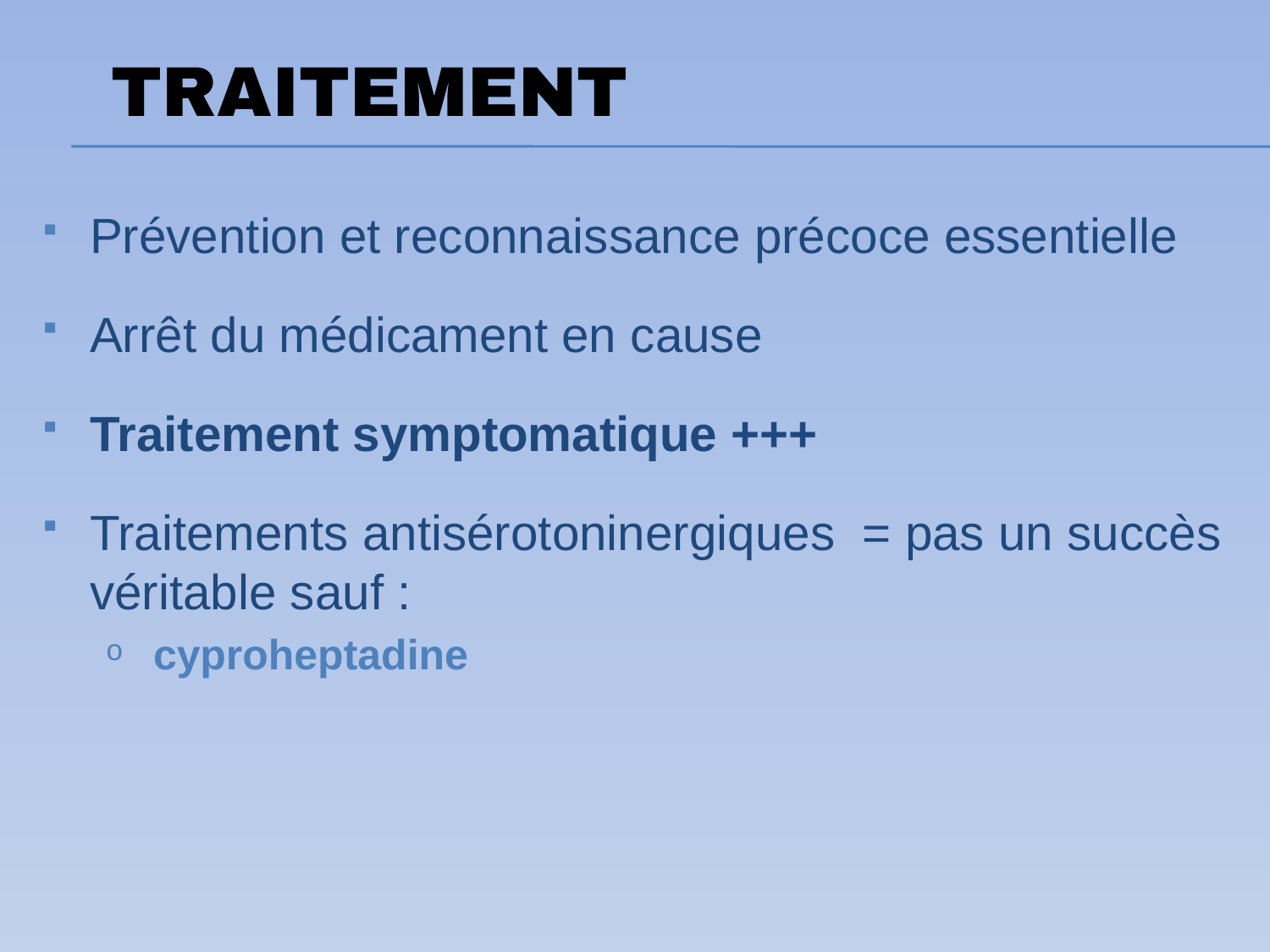

TRAITEMENT
Prévention et reconnaissance précoce essentielle

Arrêt du médicament en cause

Traitement symptomatique +++

Traitements antisérotoninergiques  = pas un succès véritable sauf :
cyproheptadine